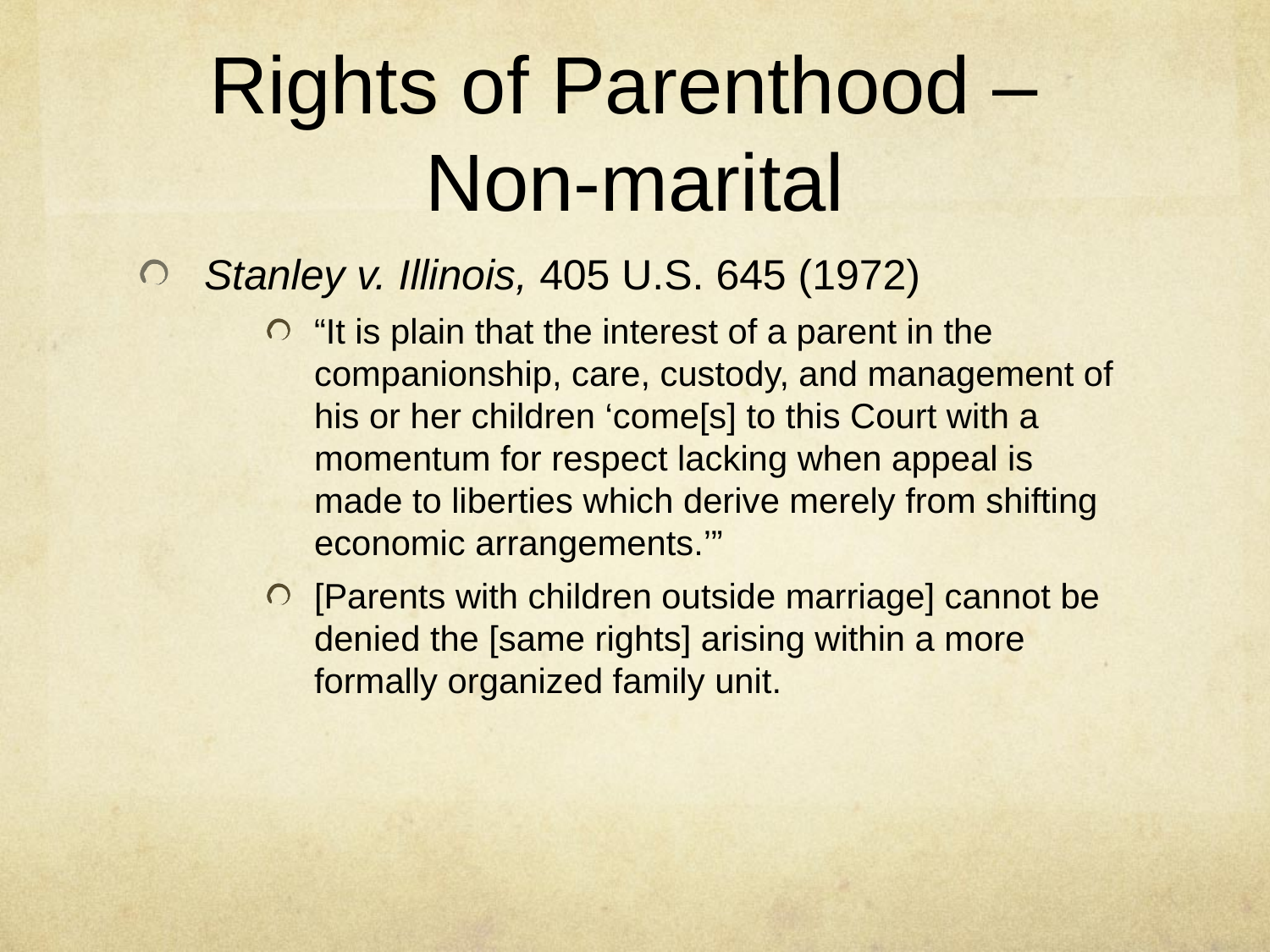

# Rights of Parenthood – Non-marital
Stanley v. Illinois, 405 U.S. 645 (1972)
“It is plain that the interest of a parent in the companionship, care, custody, and management of his or her children ‘come[s] to this Court with a momentum for respect lacking when appeal is made to liberties which derive merely from shifting economic arrangements.’”
[Parents with children outside marriage] cannot be denied the [same rights] arising within a more formally organized family unit.